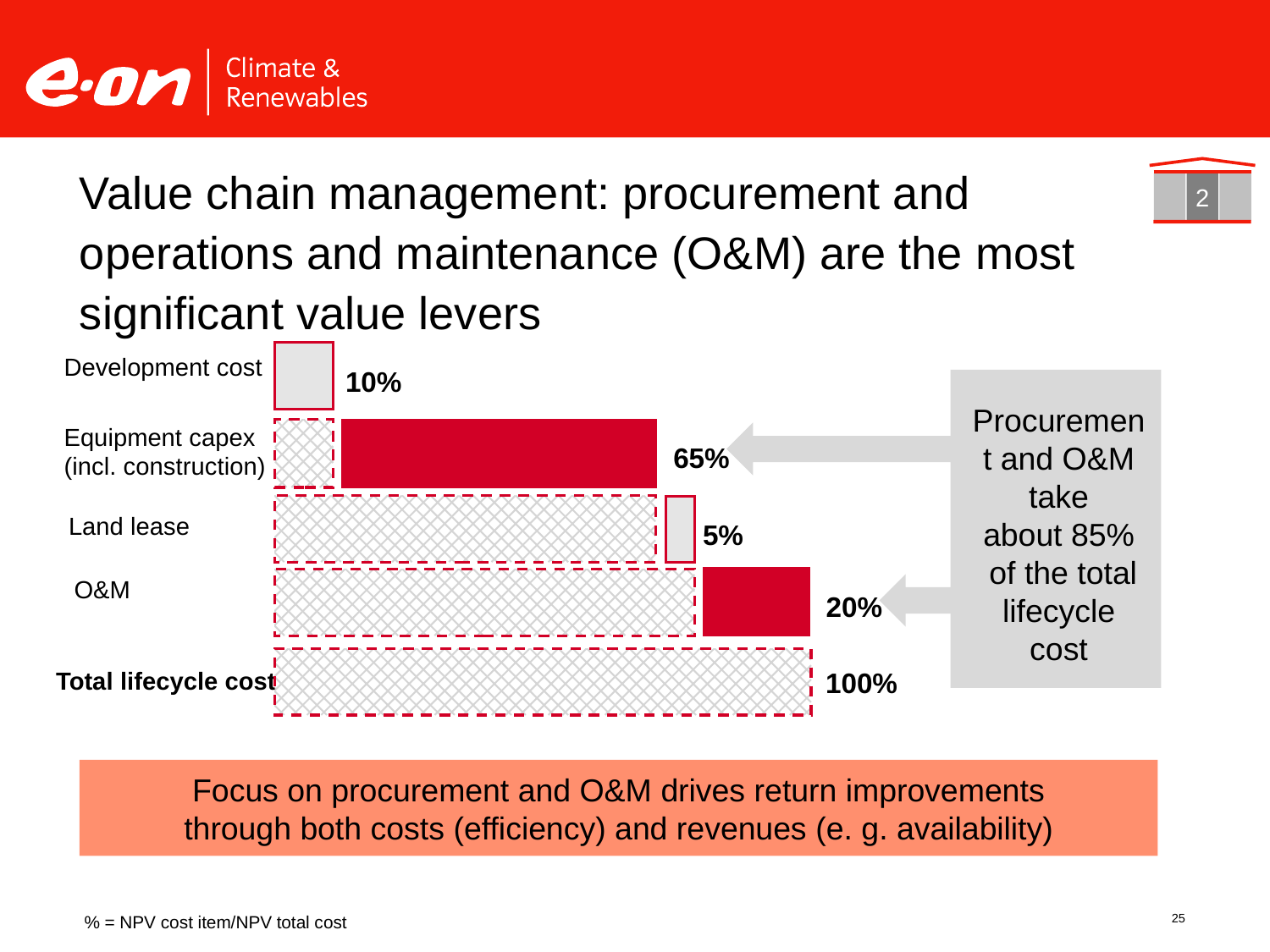

2

Value chain management: procurement and operations and maintenance (O&M) are the most significant value levers

Development cost
10%

Procurement and O&M take
about 85%
 of the total lifecycle cost

Equipment capex
(incl. construction)

65%

Land lease
5%

O&M
20%

100%
Total lifecycle cost
Focus on procurement and O&M drives return improvements
through both costs (efficiency) and revenues (e. g. availability)

25
% = NPV cost item/NPV total cost